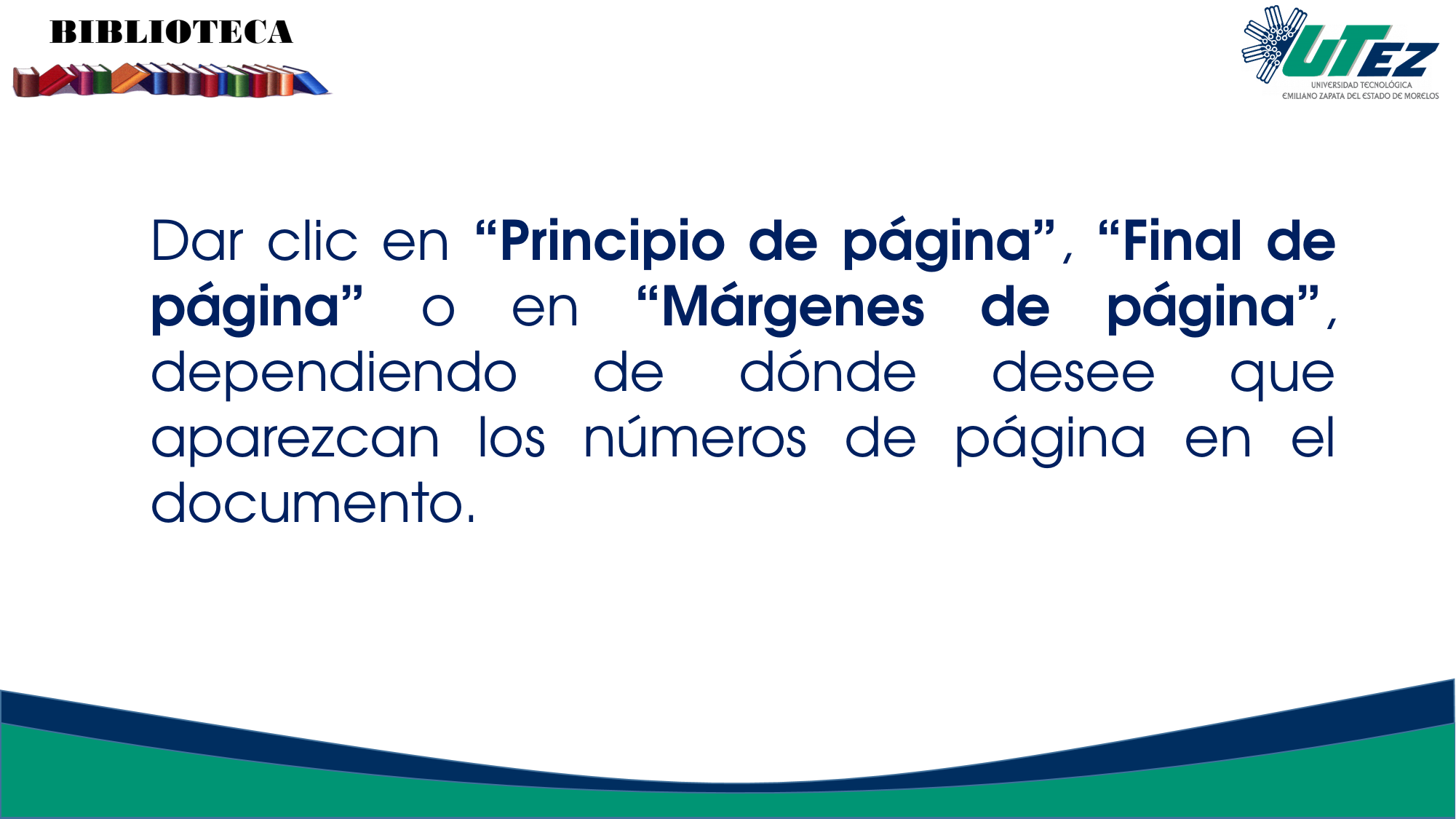

Dar clic en “Principio de página”, “Final de página” o en “Márgenes de página”, dependiendo de dónde desee que aparezcan los números de página en el documento.